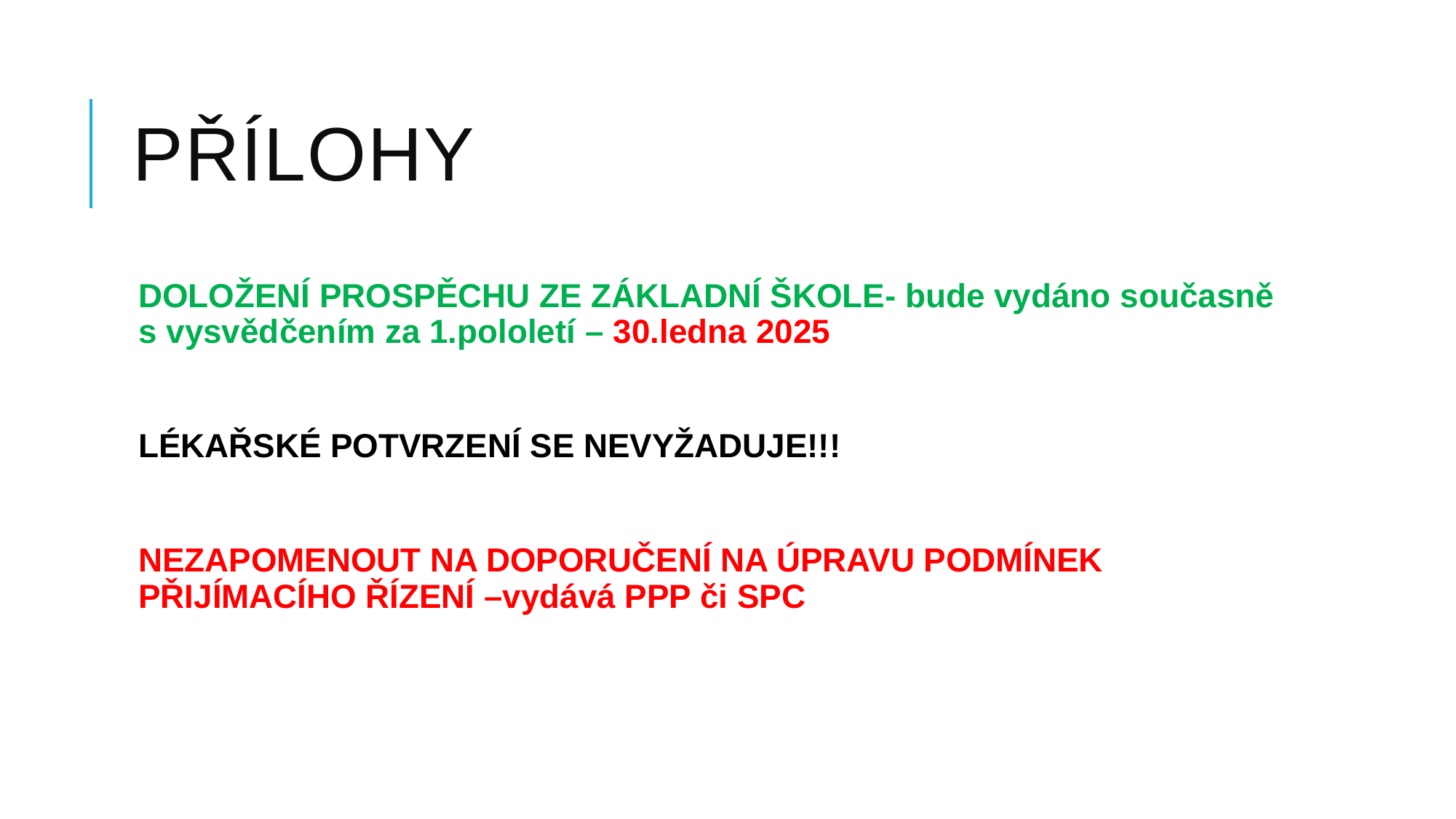

# PŘÍLOHY
DOLOŽENÍ PROSPĚCHU ZE ZÁKLADNÍ ŠKOLE- bude vydáno současně s vysvědčením za 1.pololetí – 30.ledna 2025

LÉKAŘSKÉ POTVRZENÍ SE NEVYŽADUJE!!!

NEZAPOMENOUT NA DOPORUČENÍ NA ÚPRAVU PODMÍNEK PŘIJÍMACÍHO ŘÍZENÍ –vydává PPP či SPC